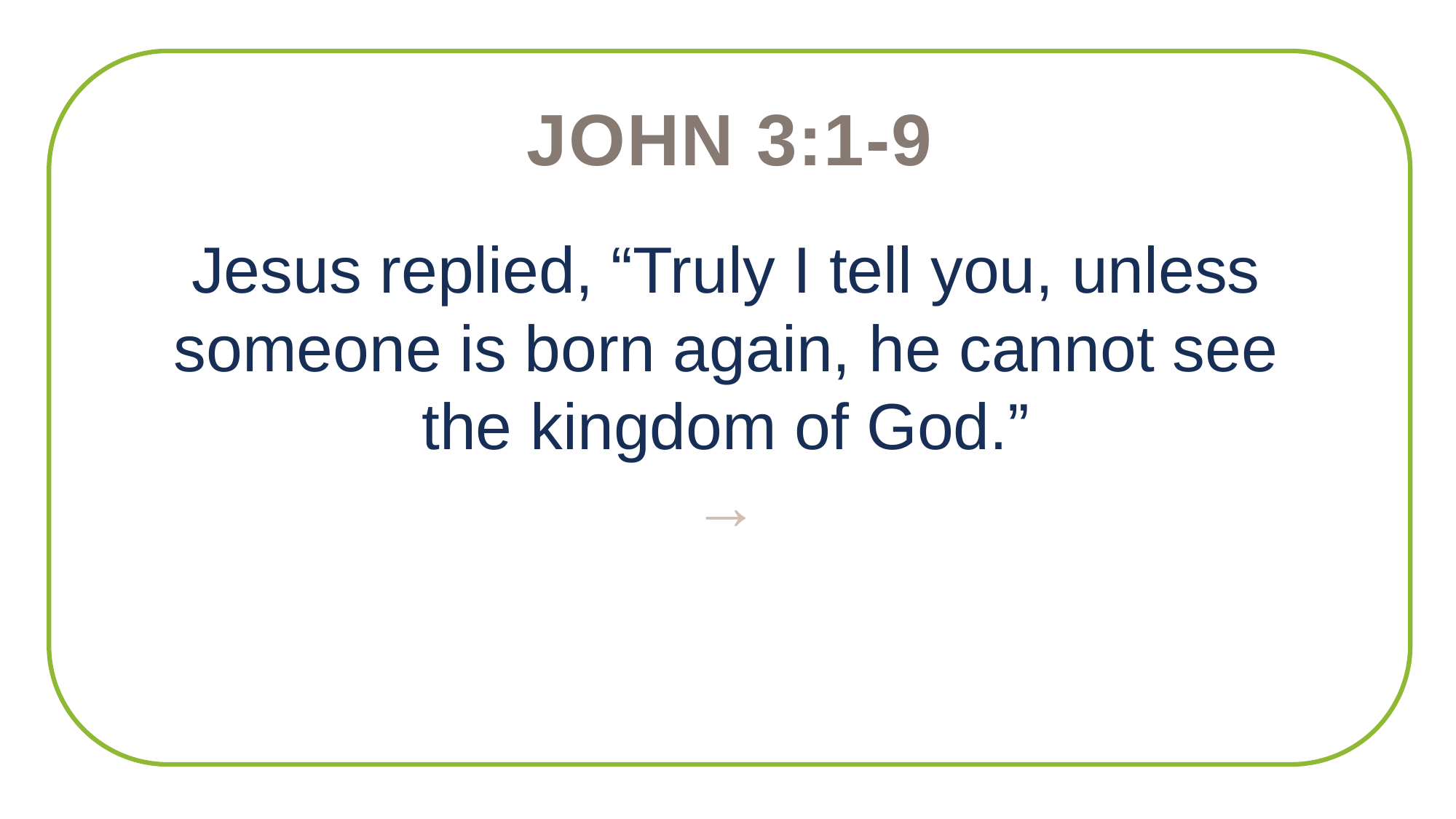

John 3:1-9
Jesus replied, “Truly I tell you, unless someone is born again, he cannot see the kingdom of God.”
→